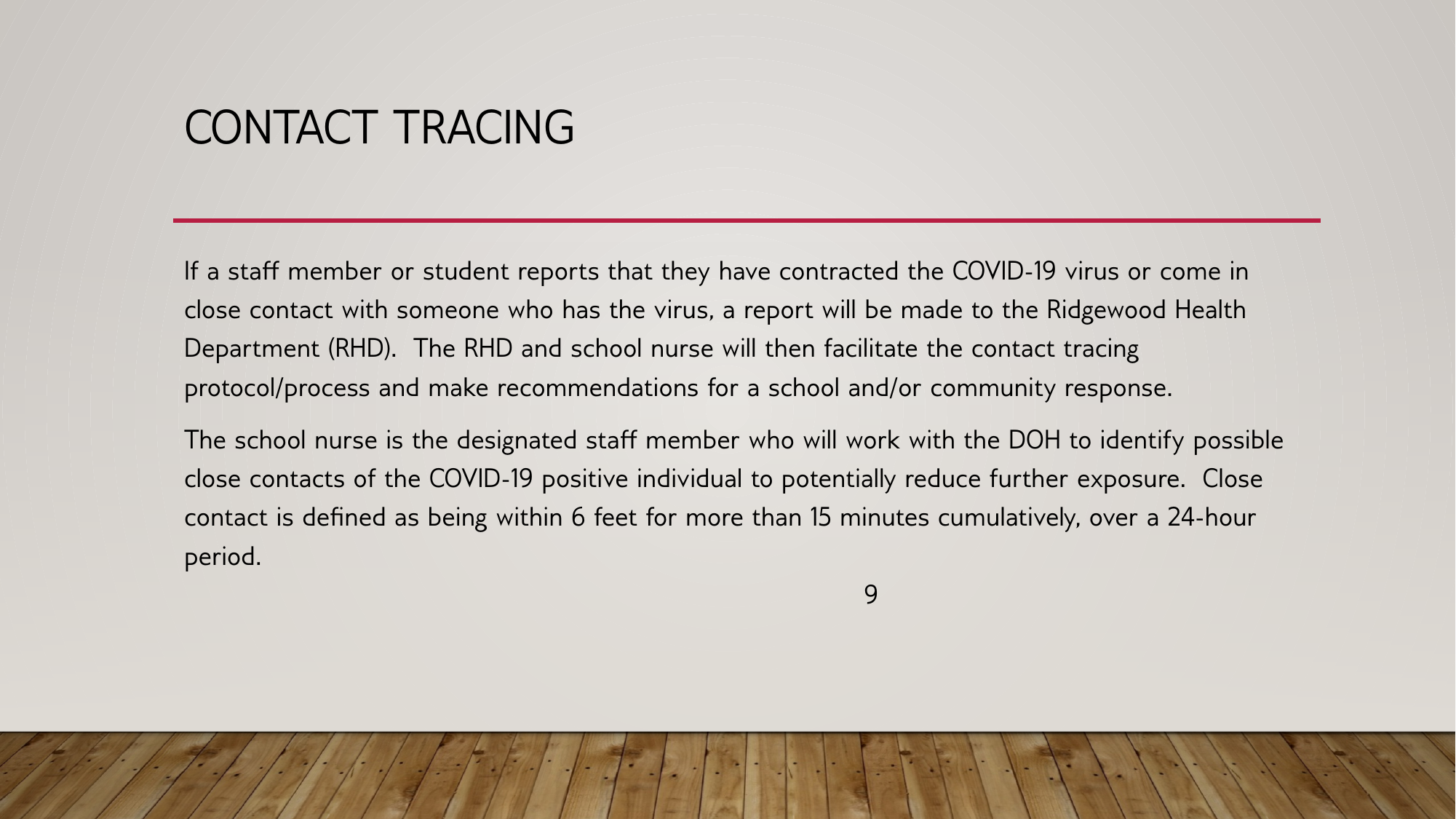

# Contact tracing
If a staff member or student reports that they have contracted the COVID-19 virus or come in close contact with someone who has the virus, a report will be made to the Ridgewood Health Department (RHD).  The RHD and school nurse will then facilitate the contact tracing protocol/process and make recommendations for a school and/or community response.
The school nurse is the designated staff member who will work with the DOH to identify possible close contacts of the COVID-19 positive individual to potentially reduce further exposure.  Close contact is defined as being within 6 feet for more than 15 minutes cumulatively, over a 24-hour period.                                                                                                                                                                                                          										9